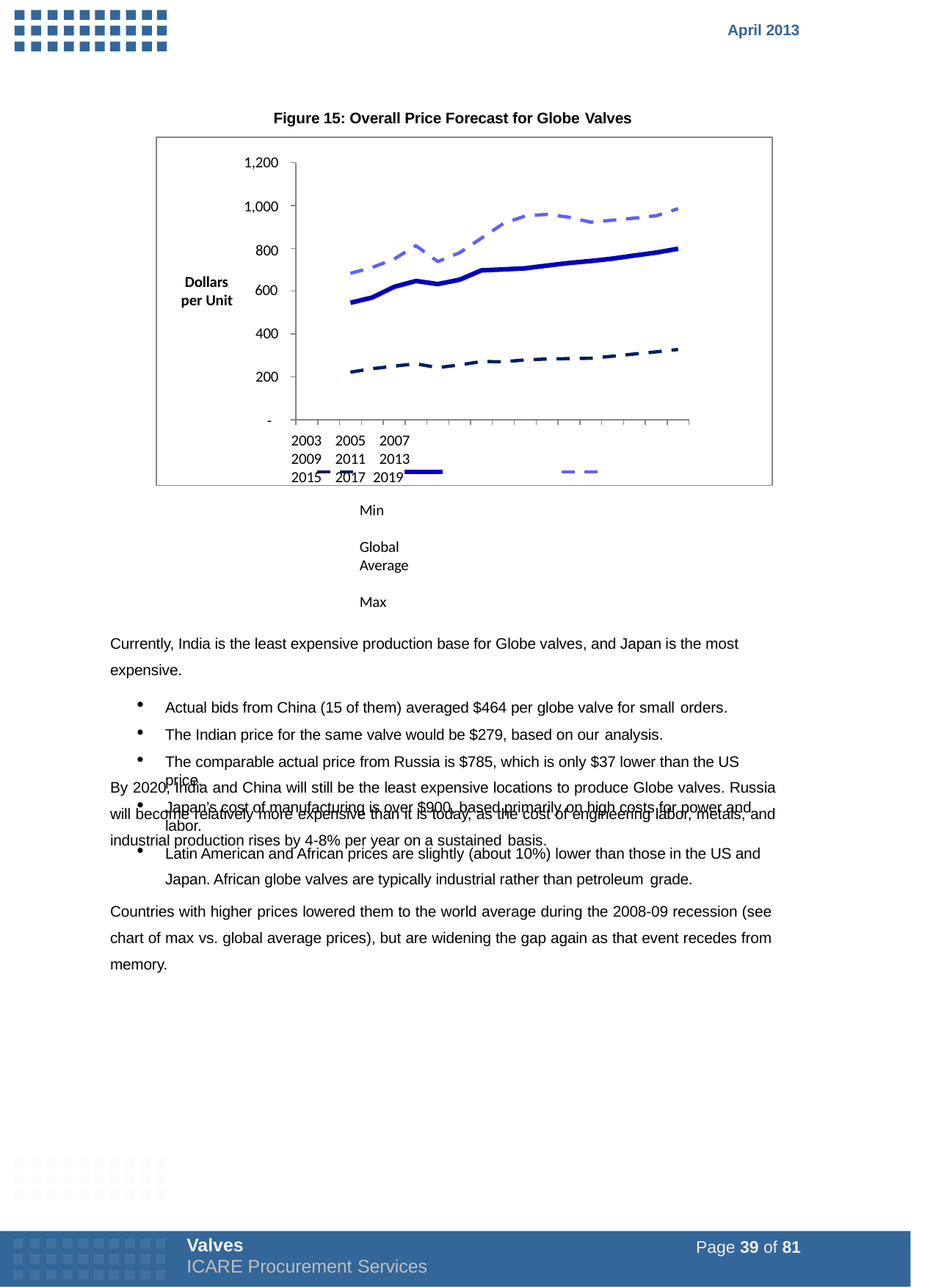

April 2013

Figure 15: Overall Price Forecast for Globe Valves

1,200

1,000

800

Dollars  per Unit
600

400

200

-
2003    2005    2007    2009    2011    2013    2015    2017  2019

Min	Global Average	Max

Currently, India is the least expensive production base for Globe valves, and Japan is the most  expensive.

Actual bids from China (15 of them) averaged $464 per globe valve for small orders.
The Indian price for the same valve would be $279, based on our analysis.
The comparable actual price from Russia is $785, which is only $37 lower than the US price.
Japan’s cost of manufacturing is over $900, based primarily on high costs for power and labor.
Latin American and African prices are slightly (about 10%) lower than those in the US and  Japan. African globe valves are typically industrial rather than petroleum grade.

By 2020, India and China will still be the least expensive locations to produce Globe valves. Russia  will become relatively more expensive than it is today, as the cost of engineering labor, metals, and  industrial production rises by 4-8% per year on a sustained basis.
Countries with higher prices lowered them to the world average during the 2008-09 recession (see  chart of max vs. global average prices), but are widening the gap again as that event recedes from  memory.

Valves
ICARE Procurement Services
Page 39 of 81